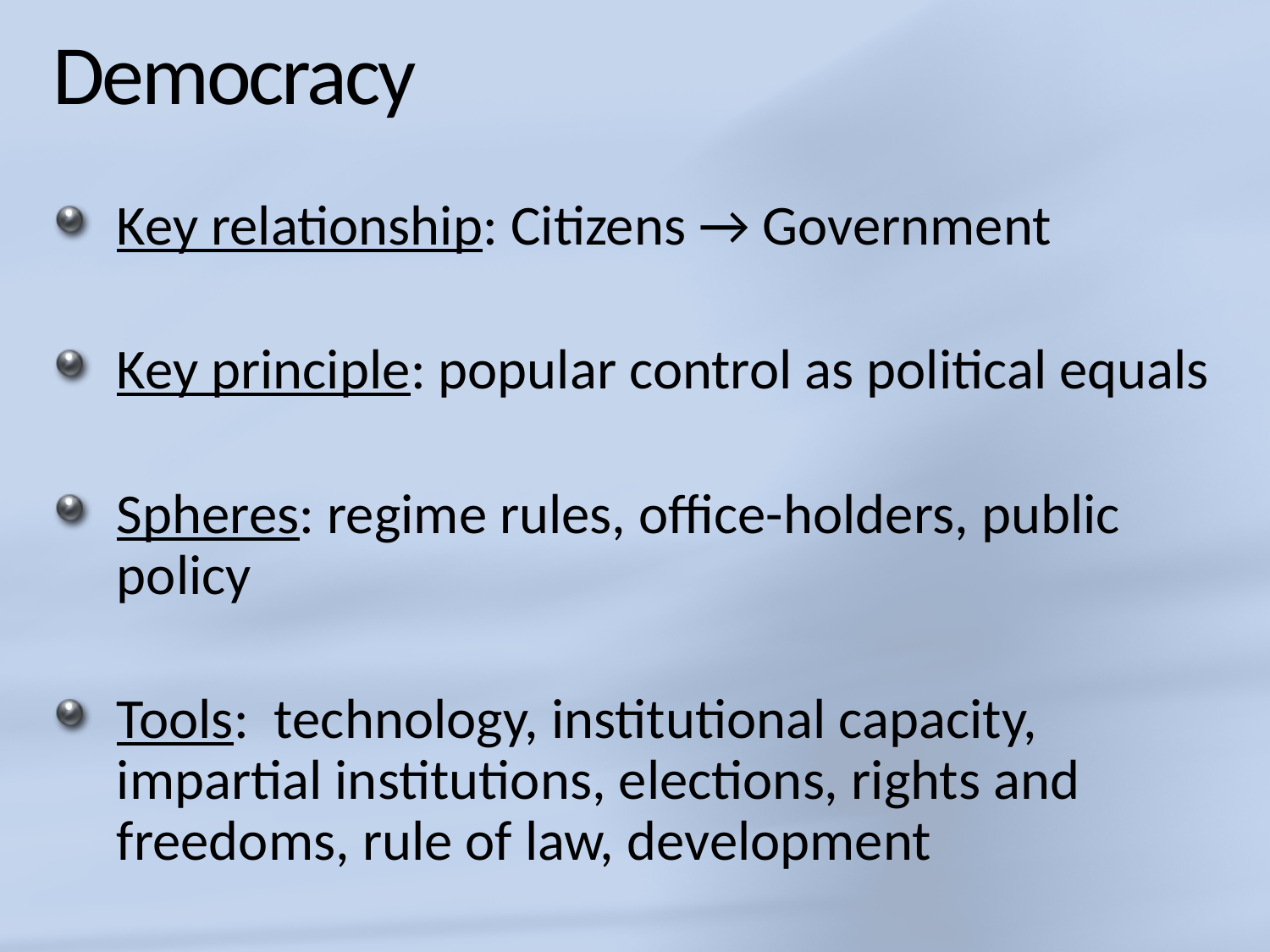

# Democracy
Key relationship: Citizens → Government

Key principle: popular control as political equals

Spheres: regime rules, office-holders, public policy

Tools:  technology, institutional capacity, impartial institutions, elections, rights and freedoms, rule of law, development